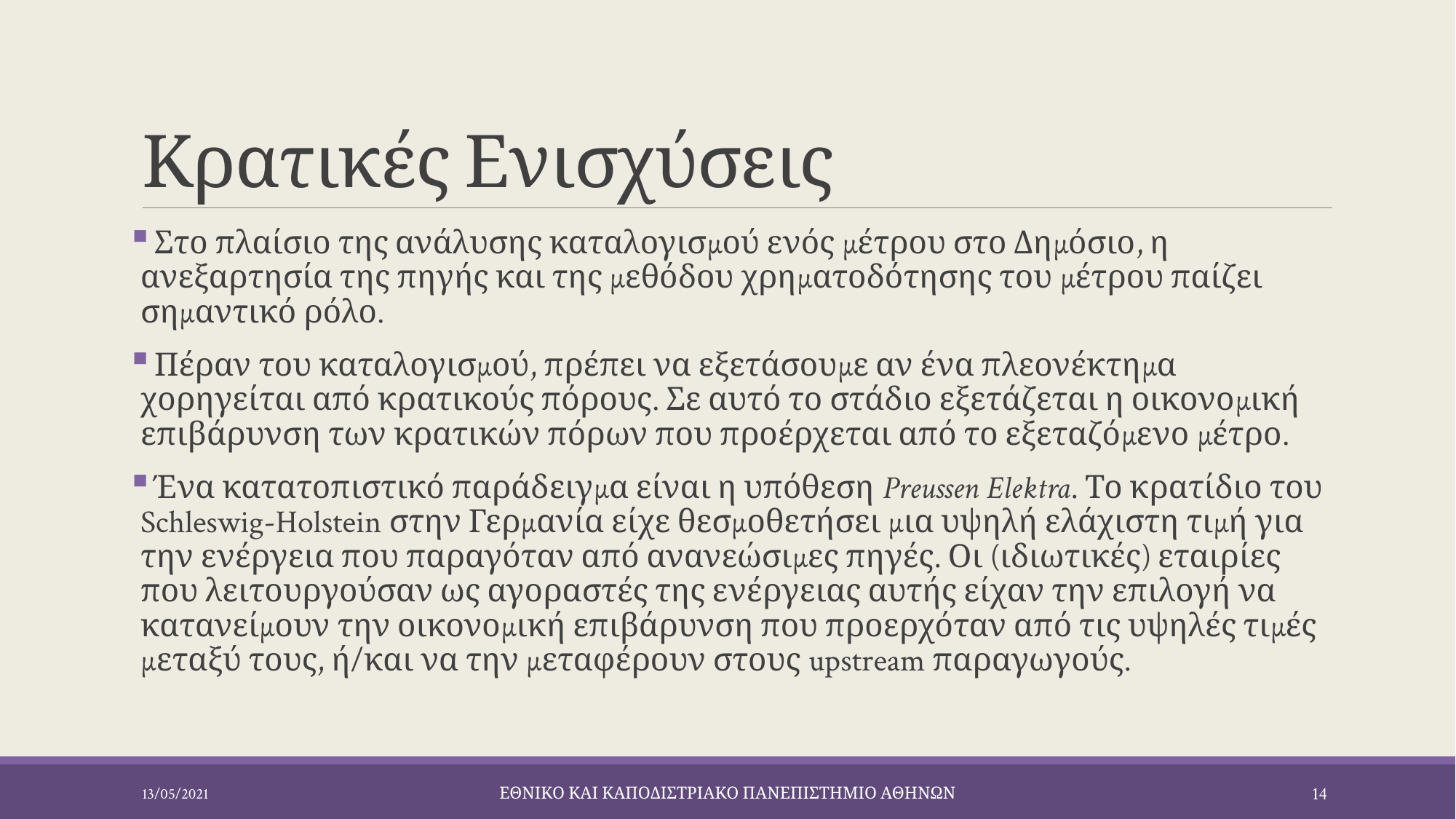

# Κρατικές Ενισχύσεις
 Στο πλαίσιο της ανάλυσης καταλογισμού ενός μέτρου στο Δημόσιο, η ανεξαρτησία της πηγής και της μεθόδου χρηματοδότησης του μέτρου παίζει σημαντικό ρόλο.
 Πέραν του καταλογισμού, πρέπει να εξετάσουμε αν ένα πλεονέκτημα χορηγείται από κρατικούς πόρους. Σε αυτό το στάδιο εξετάζεται η οικονομική επιβάρυνση των κρατικών πόρων που προέρχεται από το εξεταζόμενο μέτρο.
 Ένα κατατοπιστικό παράδειγμα είναι η υπόθεση Preussen Elektra. Το κρατίδιο του Schleswig-Holstein στην Γερμανία είχε θεσμοθετήσει μια υψηλή ελάχιστη τιμή για την ενέργεια που παραγόταν από ανανεώσιμες πηγές. Οι (ιδιωτικές) εταιρίες που λειτουργούσαν ως αγοραστές της ενέργειας αυτής είχαν την επιλογή να κατανείμουν την οικονομική επιβάρυνση που προερχόταν από τις υψηλές τιμές μεταξύ τους, ή/και να την μεταφέρουν στους upstream παραγωγούς.
13/05/2021
ΕΘΝΙΚΟ ΚΑΙ ΚΑΠΟΔΙΣΤΡΙΑΚΟ ΠΑΝΕΠΙΣΤΗΜΙΟ ΑΘΗΝΩΝ
14